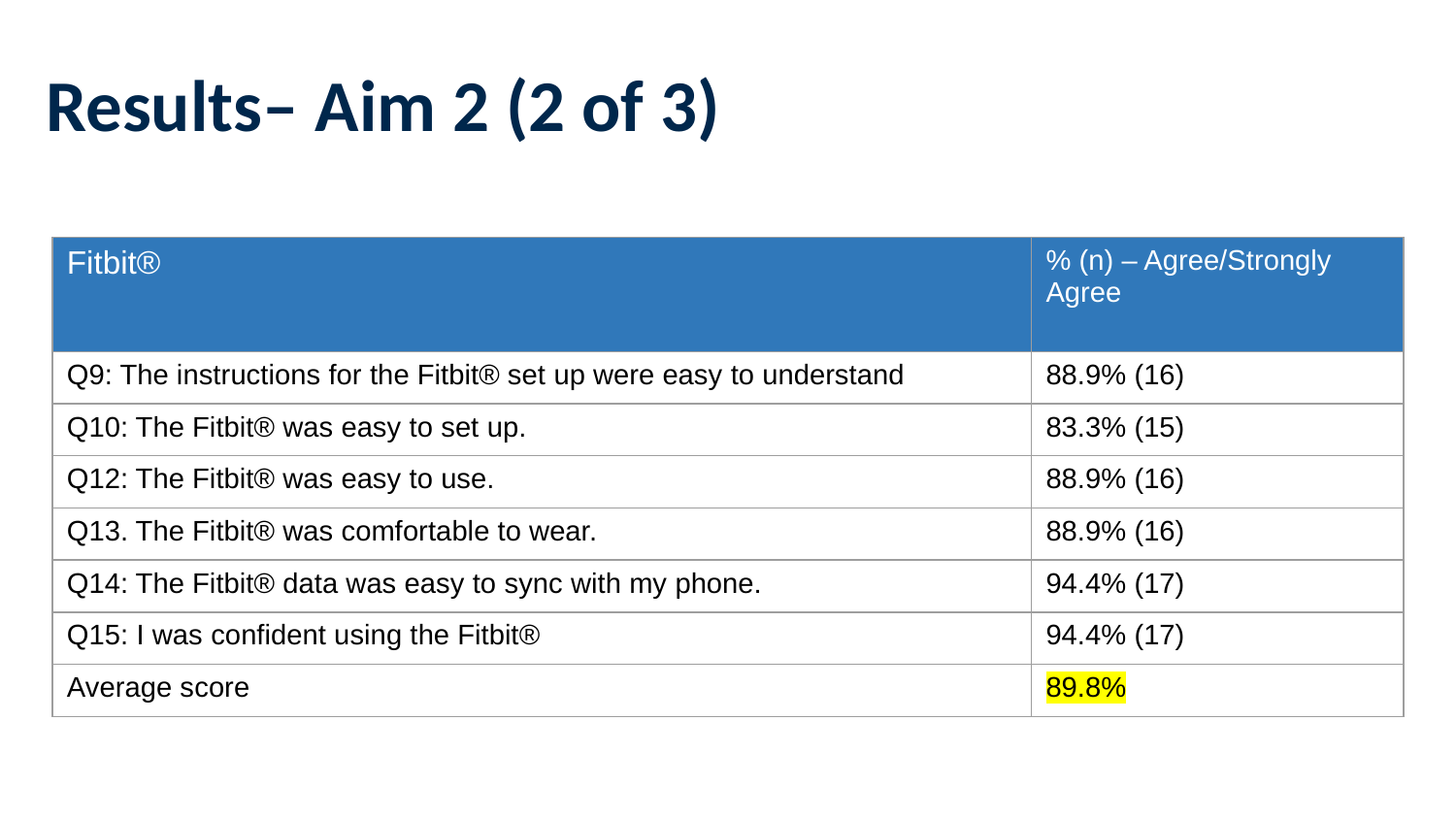

# Results– Aim 2 (2 of 3)
| Fitbit® | % (n) – Agree/Strongly Agree |
| --- | --- |
| Q9: The instructions for the Fitbit® set up were easy to understand | 88.9% (16) |
| Q10: The Fitbit® was easy to set up. | 83.3% (15) |
| Q12: The Fitbit® was easy to use. | 88.9% (16) |
| Q13. The Fitbit® was comfortable to wear. | 88.9% (16) |
| Q14: The Fitbit® data was easy to sync with my phone. | 94.4% (17) |
| Q15: I was confident using the Fitbit® | 94.4% (17) |
| Average score | 89.8% |